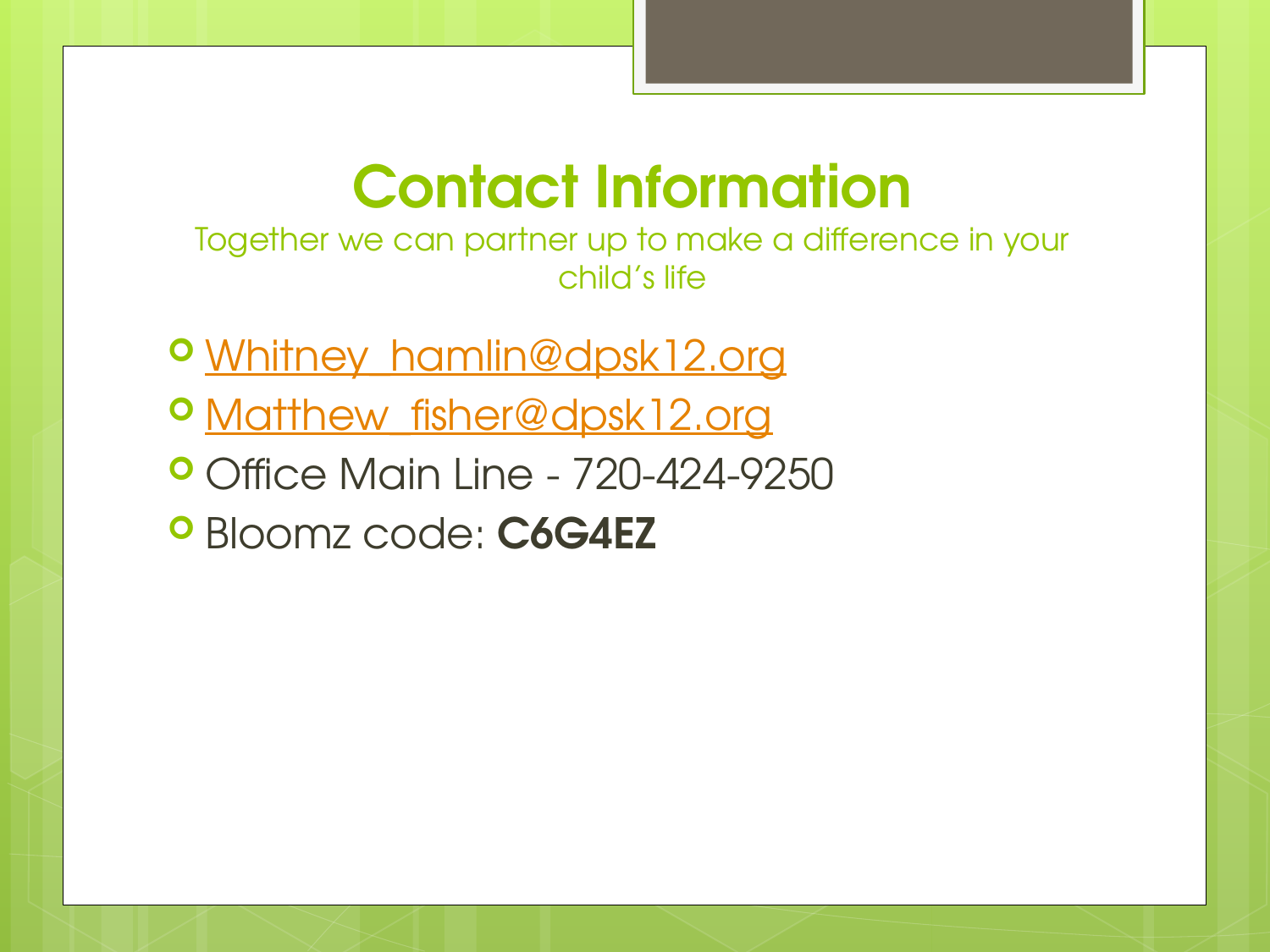

# Contact Information Together we can partner up to make a difference in your child’s life
Whitney_hamlin@dpsk12.org
Matthew_fisher@dpsk12.org
Office Main Line - 720-424-9250
Bloomz code: C6G4EZ